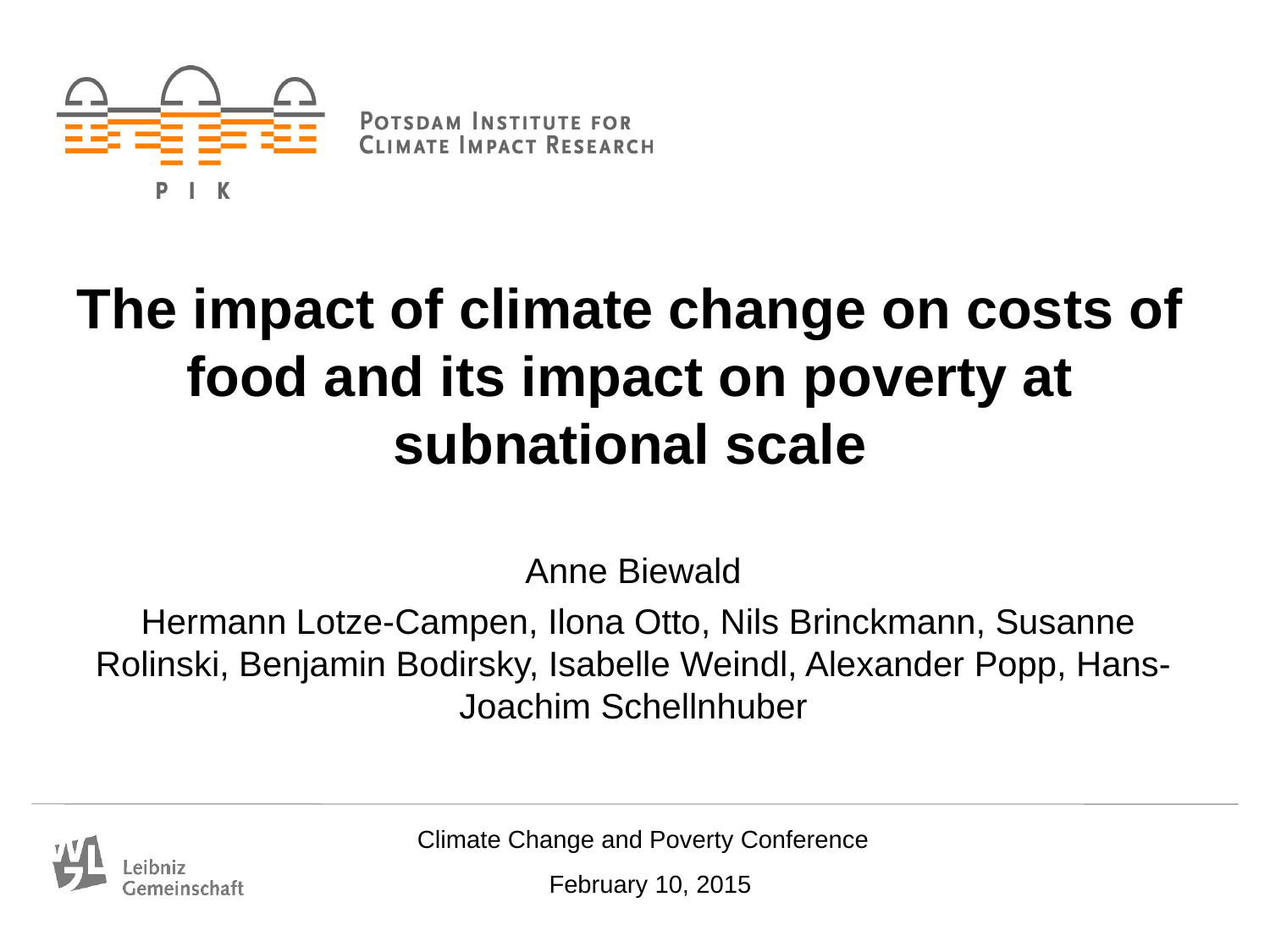

# The impact of climate change on costs of food and its impact on poverty at subnational scale
Anne Biewald
 Hermann Lotze-Campen, Ilona Otto, Nils Brinckmann, Susanne Rolinski, Benjamin Bodirsky, Isabelle Weindl, Alexander Popp, Hans-Joachim Schellnhuber